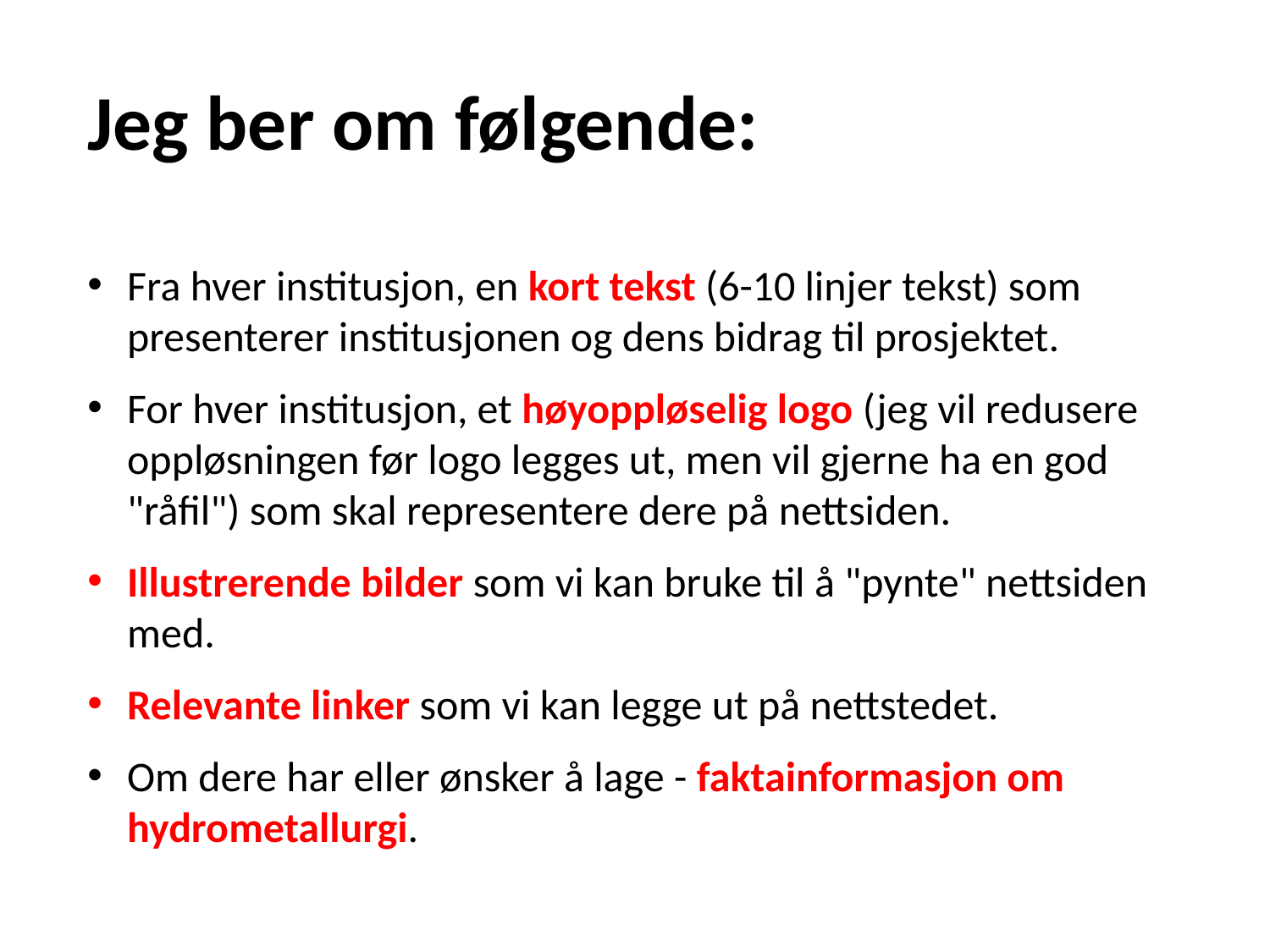

Jeg ber om følgende:

Fra hver institusjon, en kort tekst (6-10 linjer tekst) som presenterer institusjonen og dens bidrag til prosjektet.
For hver institusjon, et høyoppløselig logo (jeg vil redusere oppløsningen før logo legges ut, men vil gjerne ha en god "råfil") som skal representere dere på nettsiden.
Illustrerende bilder som vi kan bruke til å "pynte" nettsiden med.
Relevante linker som vi kan legge ut på nettstedet.
Om dere har eller ønsker å lage - faktainformasjon om hydrometallurgi.